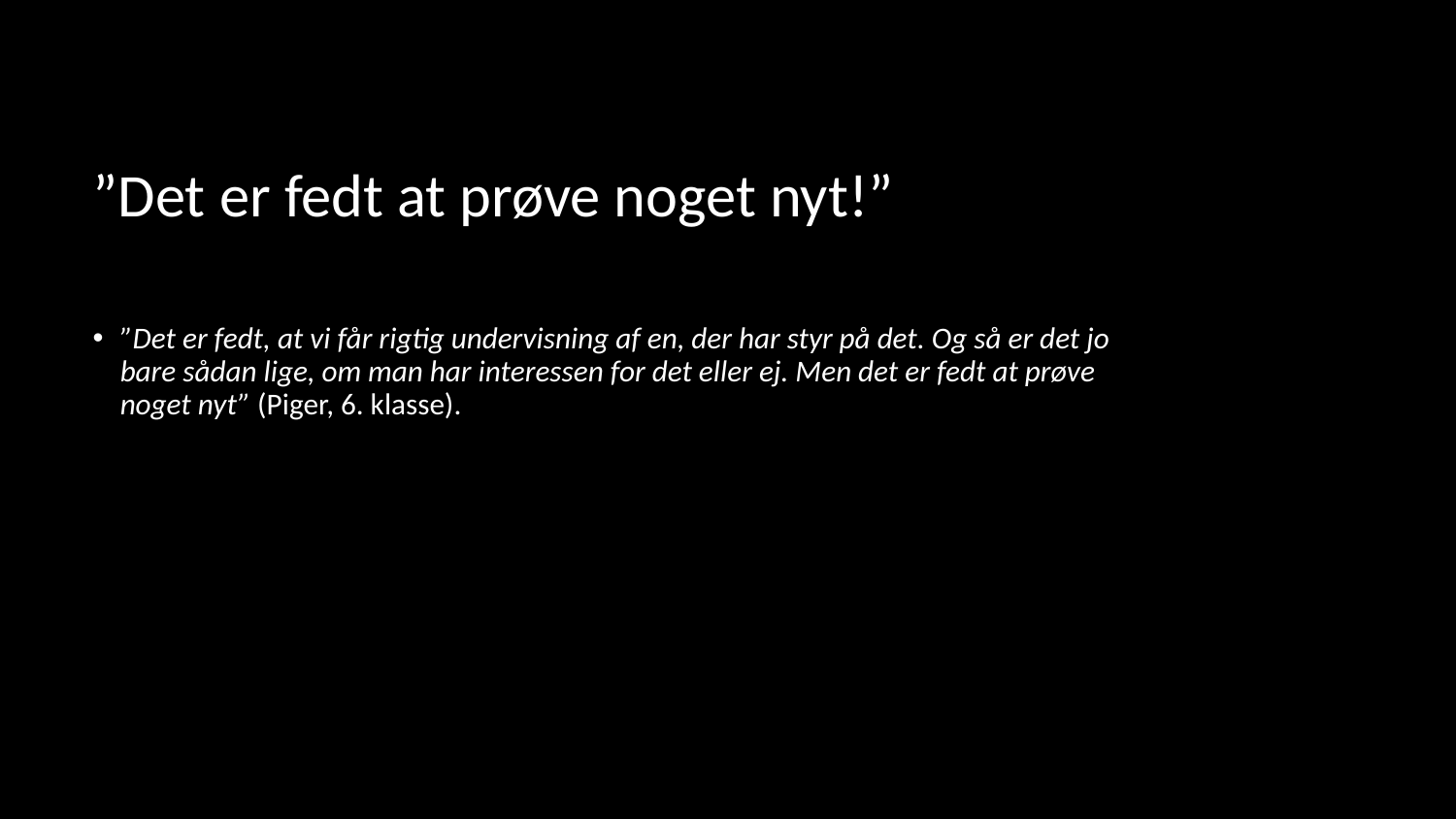

# ”Det er fedt at prøve noget nyt!”
”Det er fedt, at vi får rigtig undervisning af en, der har styr på det. Og så er det jo bare sådan lige, om man har interessen for det eller ej. Men det er fedt at prøve noget nyt” (Piger, 6. klasse).